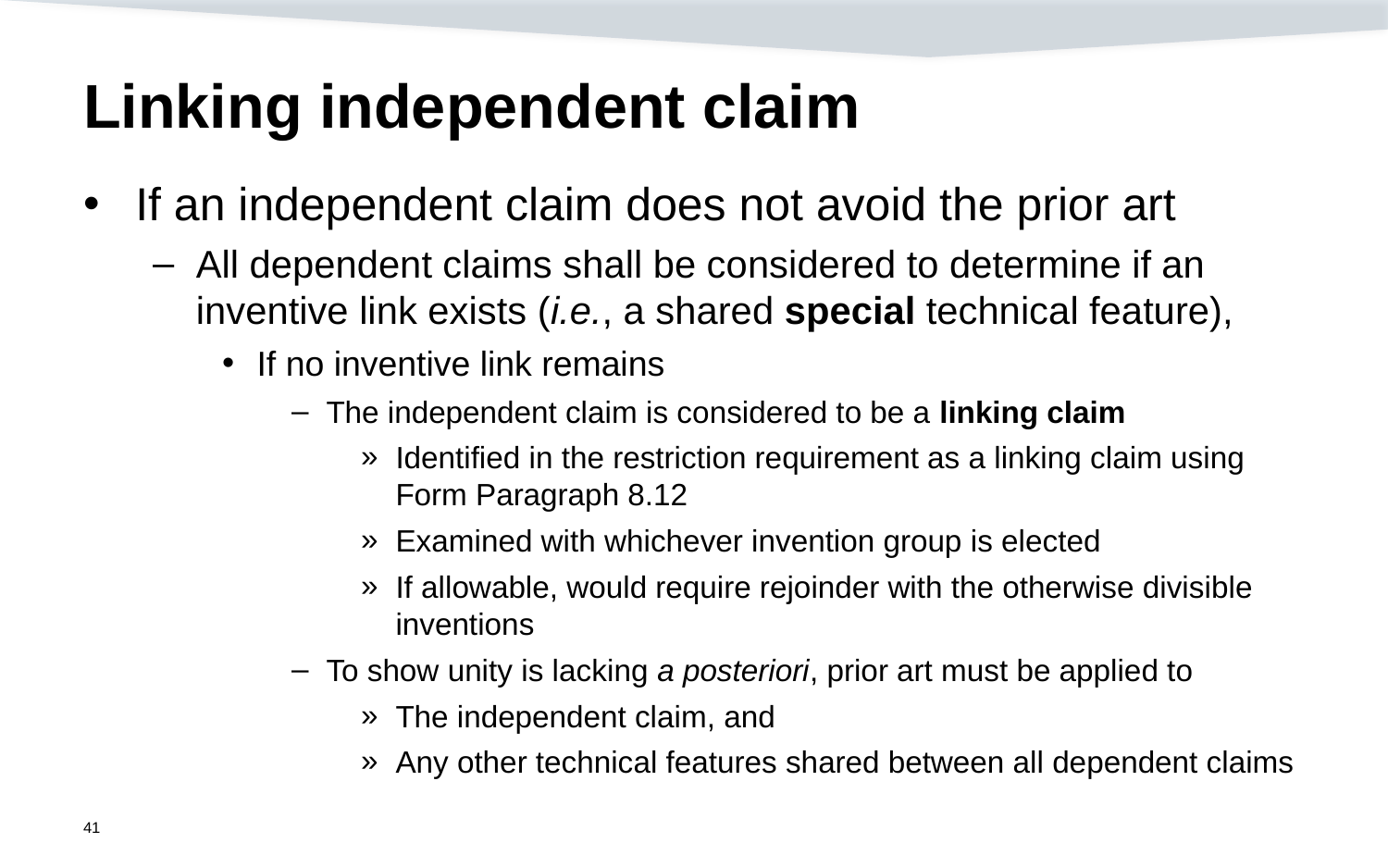

# Linking independent claim
If an independent claim does not avoid the prior art
All dependent claims shall be considered to determine if an inventive link exists (i.e., a shared special technical feature),
If no inventive link remains
The independent claim is considered to be a linking claim
Identified in the restriction requirement as a linking claim using Form Paragraph 8.12
Examined with whichever invention group is elected
If allowable, would require rejoinder with the otherwise divisible inventions
To show unity is lacking a posteriori, prior art must be applied to
The independent claim, and
Any other technical features shared between all dependent claims
41